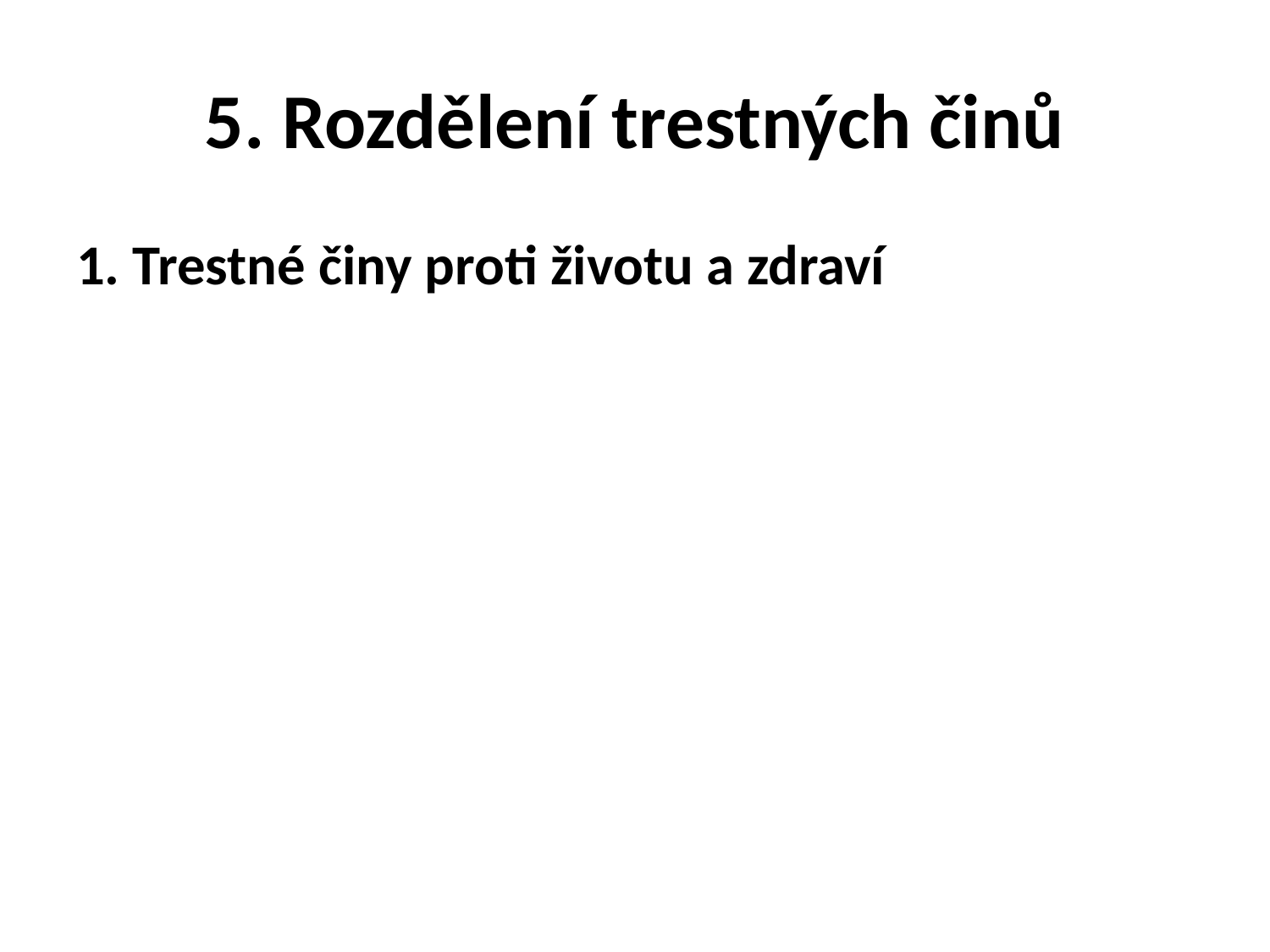

# 5. Rozdělení trestných činů
1. Trestné činy proti životu a zdraví